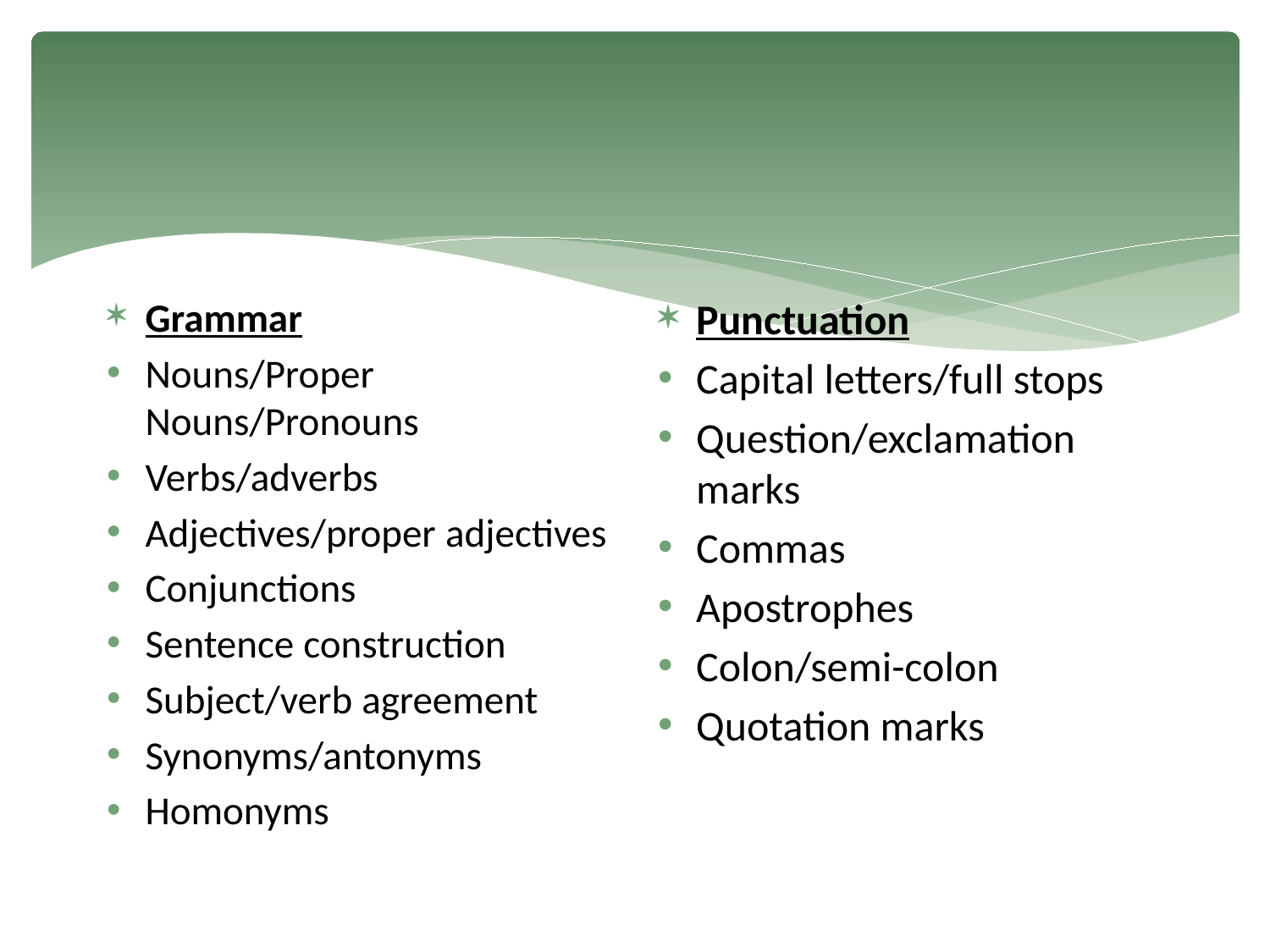

#
Grammar​
Nouns/Proper Nouns/Pronouns​
Verbs/adverbs​
Adjectives/proper adjectives​
Conjunctions​
Sentence construction​
Subject/verb agreement​
Synonyms/antonyms​
Homonyms

Punctuation​
Capital letters/full stops​
Question/exclamation marks​
Commas​
Apostrophes​
Colon/semi-colon​
Quotation marks